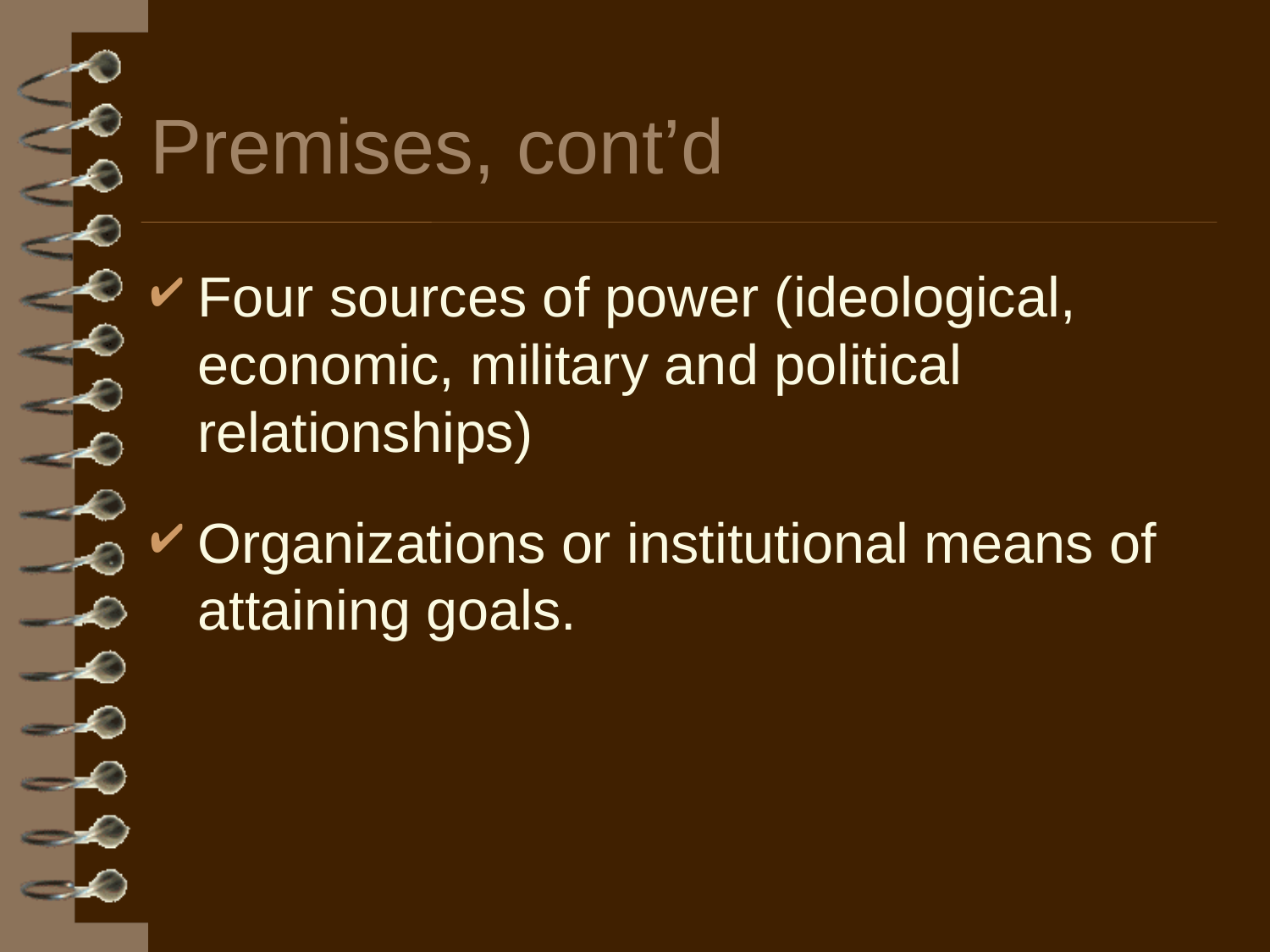

# Premises, cont’d
Four sources of power (ideological, economic, military and political relationships)
Organizations or institutional means of attaining goals.